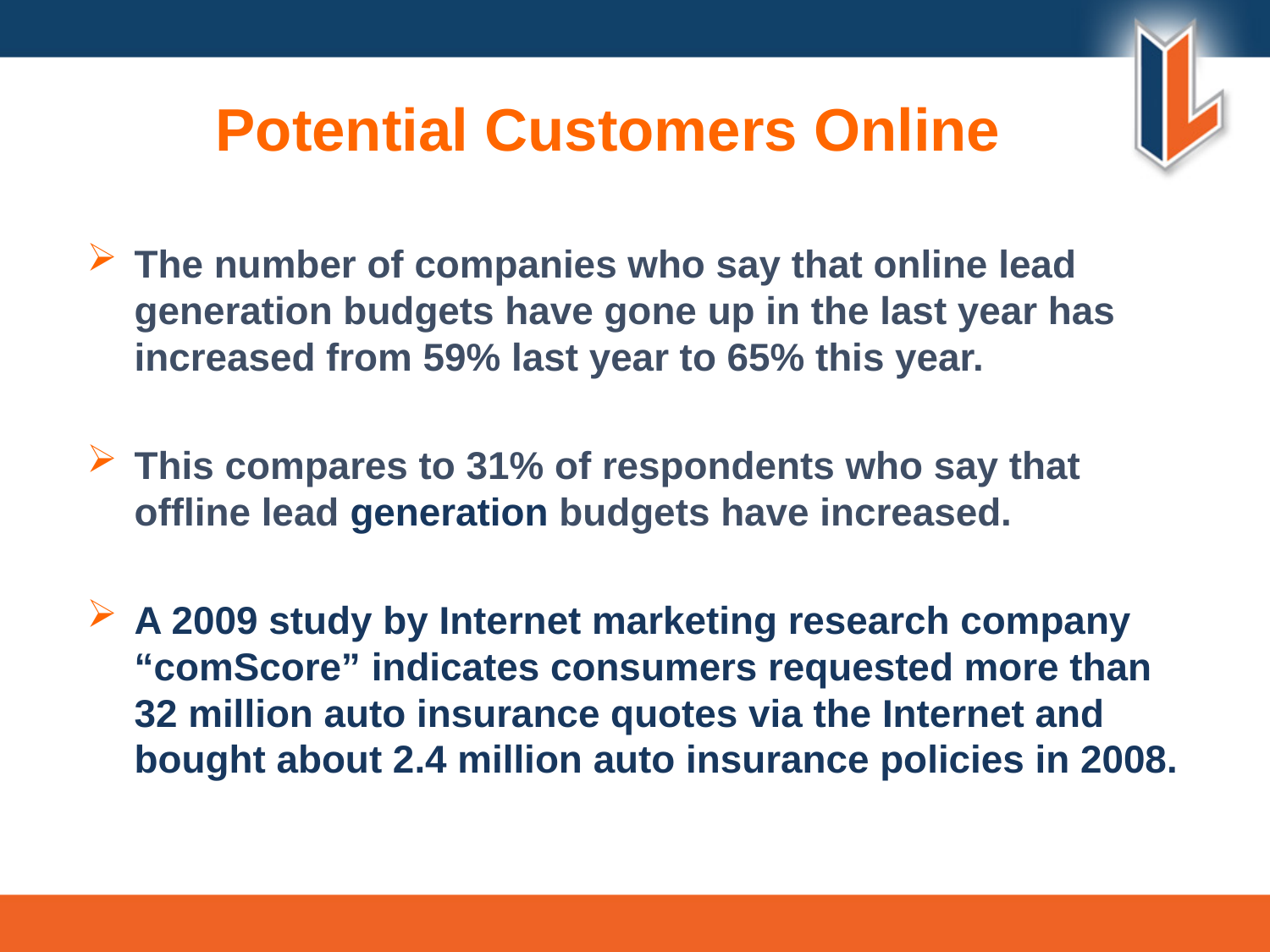

Potential Customers Online

The number of companies who say that online lead generation budgets have gone up in the last year has increased from 59% last year to 65% this year.

This compares to 31% of respondents who say that offline lead generation budgets have increased.

A 2009 study by Internet marketing research company “comScore” indicates consumers requested more than 32 million auto insurance quotes via the Internet and bought about 2.4 million auto insurance policies in 2008.